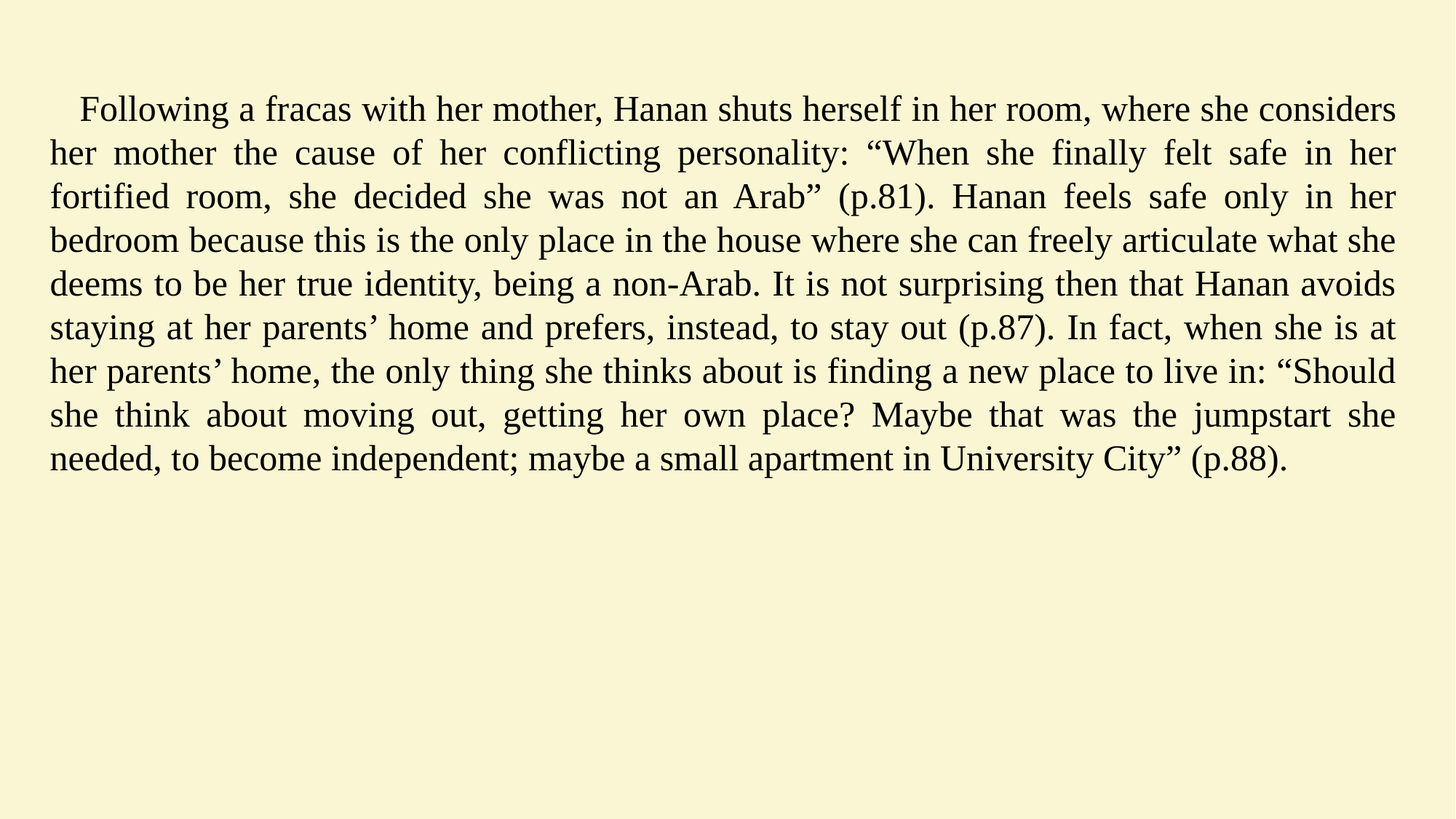

Following a fracas with her mother, Hanan shuts herself in her room, where she considers her mother the cause of her conflicting personality: “When she finally felt safe in her fortified room, she decided she was not an Arab” (p.81). Hanan feels safe only in her bedroom because this is the only place in the house where she can freely articulate what she deems to be her true identity, being a non-Arab. It is not surprising then that Hanan avoids staying at her parents’ home and prefers, instead, to stay out (p.87). In fact, when she is at her parents’ home, the only thing she thinks about is finding a new place to live in: “Should she think about moving out, getting her own place? Maybe that was the jumpstart she needed, to become independent; maybe a small apartment in University City” (p.88).